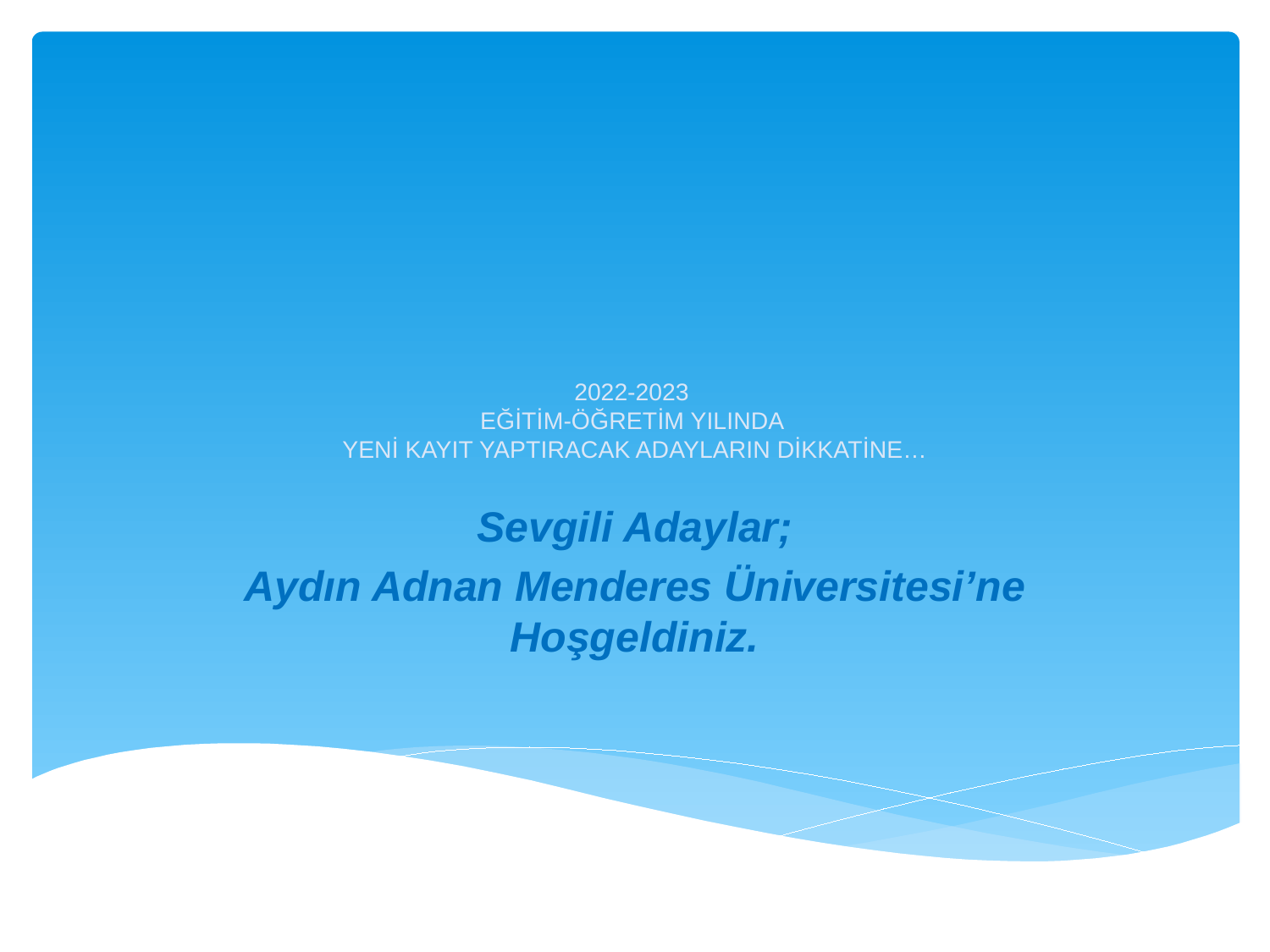

# 2022-2023 EĞİTİM-ÖĞRETİM YILINDA YENİ KAYIT YAPTIRACAK ADAYLARIN DİKKATİNE…
Sevgili Adaylar;
Aydın Adnan Menderes Üniversitesi’ne Hoşgeldiniz.